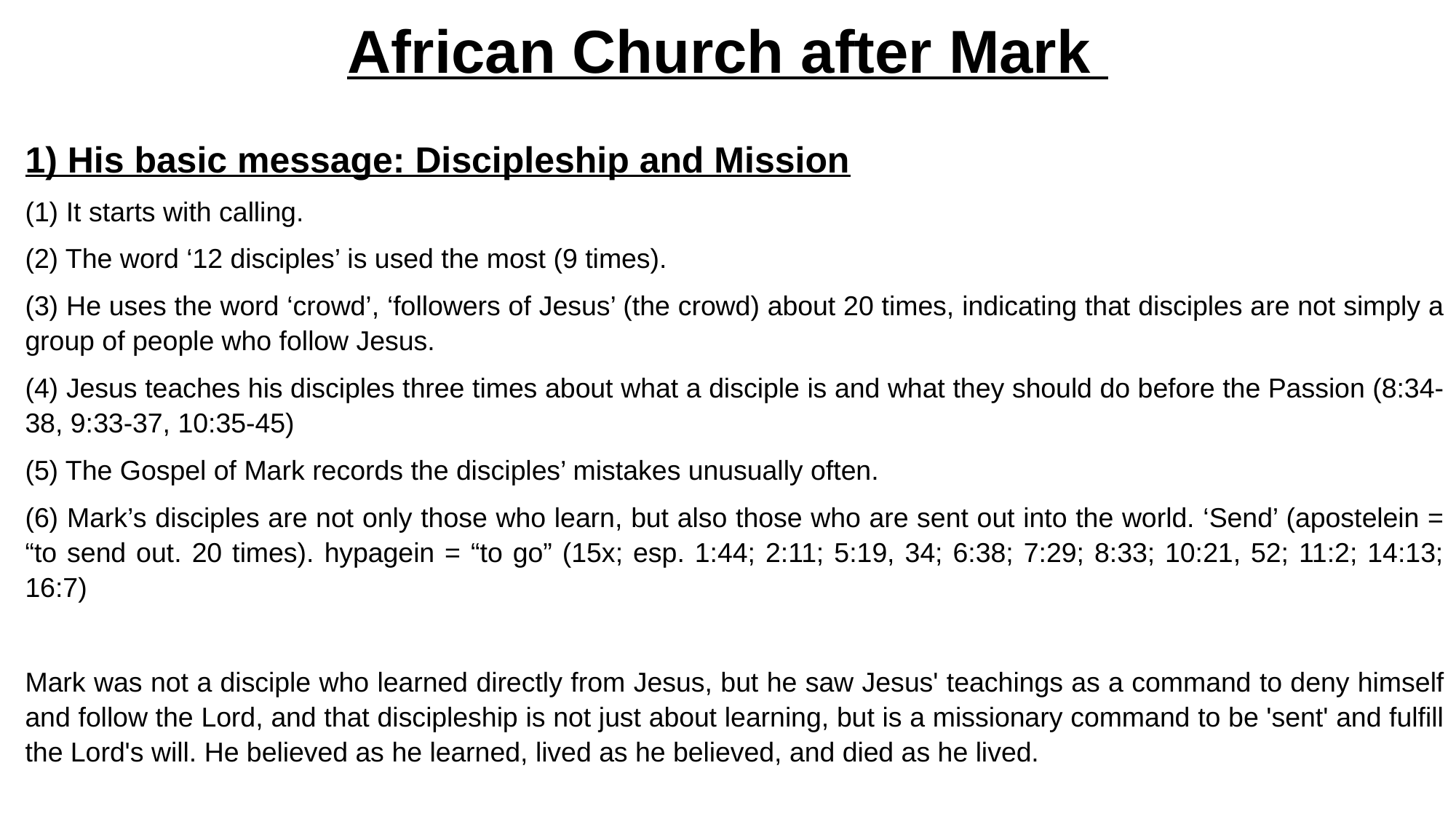

# African Church after Mark

1) His basic message: Discipleship and Mission
(1) It starts with calling.
(2) The word ‘12 disciples’ is used the most (9 times).
(3) He uses the word ‘crowd’, ‘followers of Jesus’ (the crowd) about 20 times, indicating that disciples are not simply a group of people who follow Jesus.
(4) Jesus teaches his disciples three times about what a disciple is and what they should do before the Passion (8:34-38, 9:33-37, 10:35-45)
(5) The Gospel of Mark records the disciples’ mistakes unusually often.
(6) Mark’s disciples are not only those who learn, but also those who are sent out into the world. ‘Send’ (apostelein = “to send out. 20 times). hypagein = “to go” (15x; esp. 1:44; 2:11; 5:19, 34; 6:38; 7:29; 8:33; 10:21, 52; 11:2; 14:13; 16:7)

Mark was not a disciple who learned directly from Jesus, but he saw Jesus' teachings as a command to deny himself and follow the Lord, and that discipleship is not just about learning, but is a missionary command to be 'sent' and fulfill the Lord's will. He believed as he learned, lived as he believed, and died as he lived.